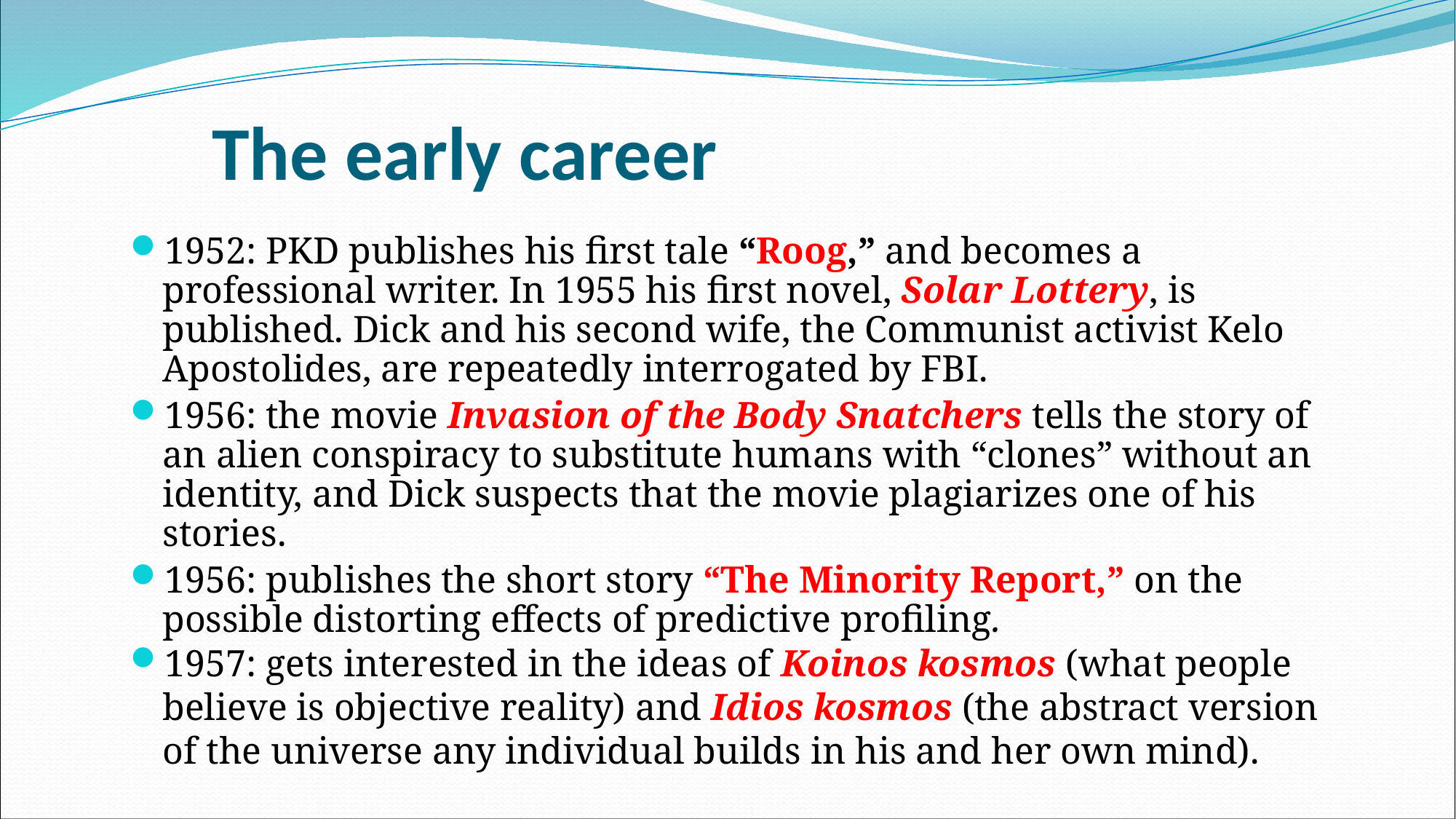

# The early career
1952: PKD publishes his first tale “Roog,” and becomes a professional writer. In 1955 his first novel, Solar Lottery, is published. Dick and his second wife, the Communist activist Kelo Apostolides, are repeatedly interrogated by FBI.
1956: the movie Invasion of the Body Snatchers tells the story of an alien conspiracy to substitute humans with “clones” without an identity, and Dick suspects that the movie plagiarizes one of his stories.
1956: publishes the short story “The Minority Report,” on the possible distorting effects of predictive profiling.
1957: gets interested in the ideas of Koinos kosmos (what people believe is objective reality) and Idios kosmos (the abstract version of the universe any individual builds in his and her own mind).